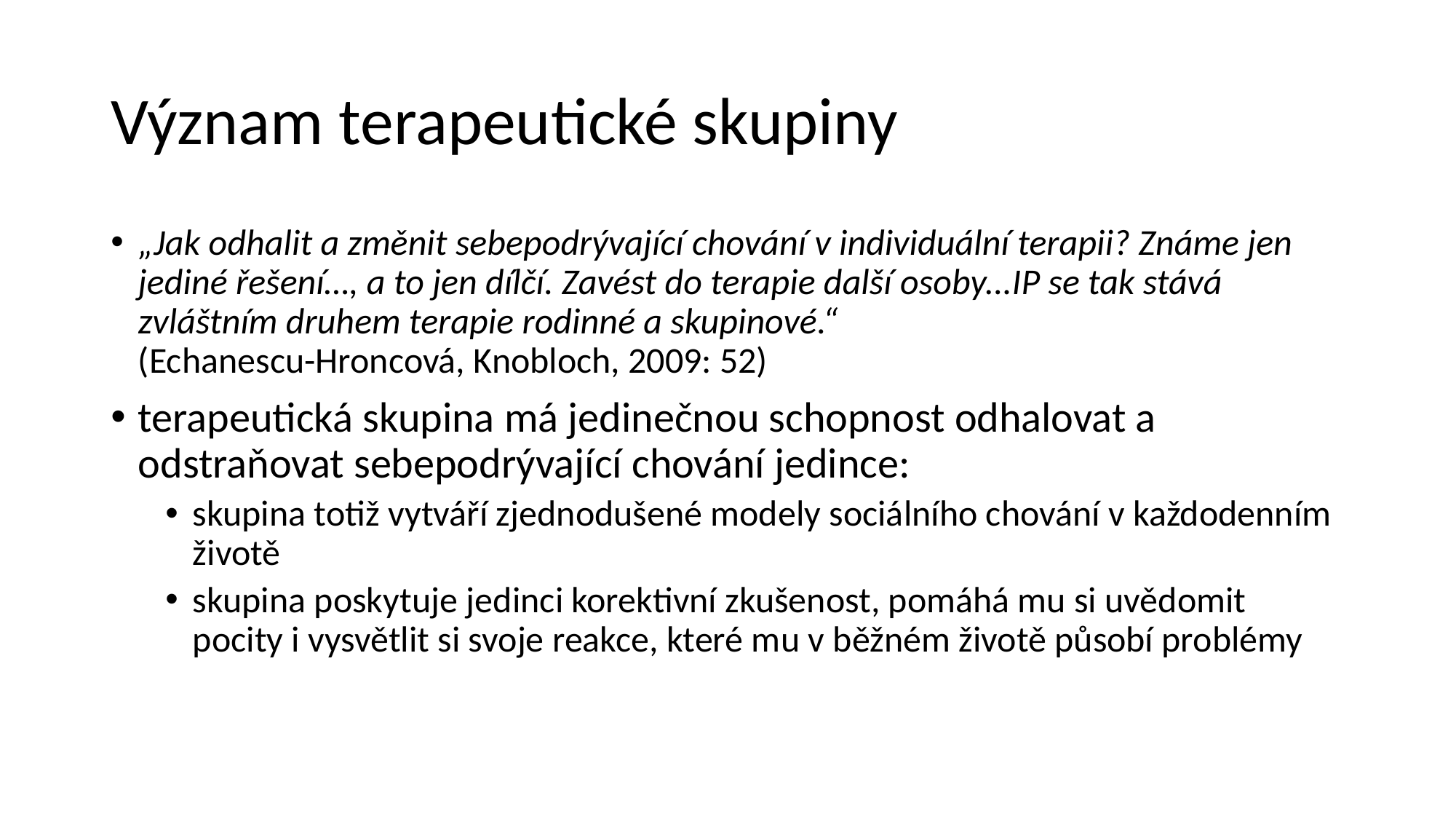

# Význam terapeutické skupiny
„Jak odhalit a změnit sebepodrývající chování v individuální terapii? Známe jen jediné řešení…, a to jen dílčí. Zavést do terapie další osoby...IP se tak stává zvláštním druhem terapie rodinné a skupinové.“                                          (Echanescu-Hroncová, Knobloch, 2009: 52)
terapeutická skupina má jedinečnou schopnost odhalovat a odstraňovat sebepodrývající chování jedince:
skupina totiž vytváří zjednodušené modely sociálního chování v každodenním životě
skupina poskytuje jedinci korektivní zkušenost, pomáhá mu si uvědomit pocity i vysvětlit si svoje reakce, které mu v běžném životě působí problémy